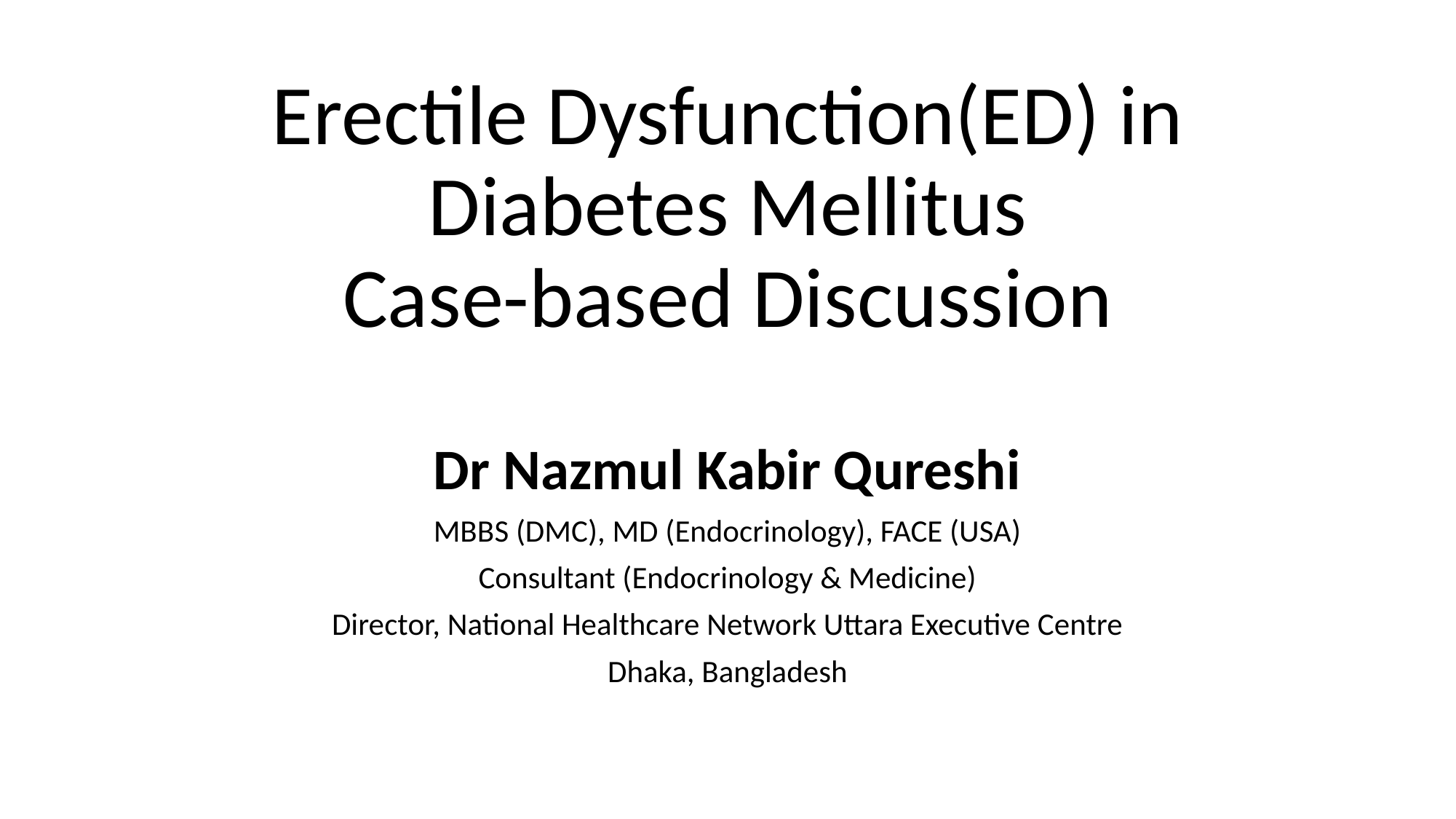

# Erectile Dysfunction(ED) in Diabetes Mellitus Case-based Discussion
Dr Nazmul Kabir Qureshi
MBBS (DMC), MD (Endocrinology), FACE (USA)
Consultant (Endocrinology & Medicine)
Director, National Healthcare Network Uttara Executive Centre
Dhaka, Bangladesh